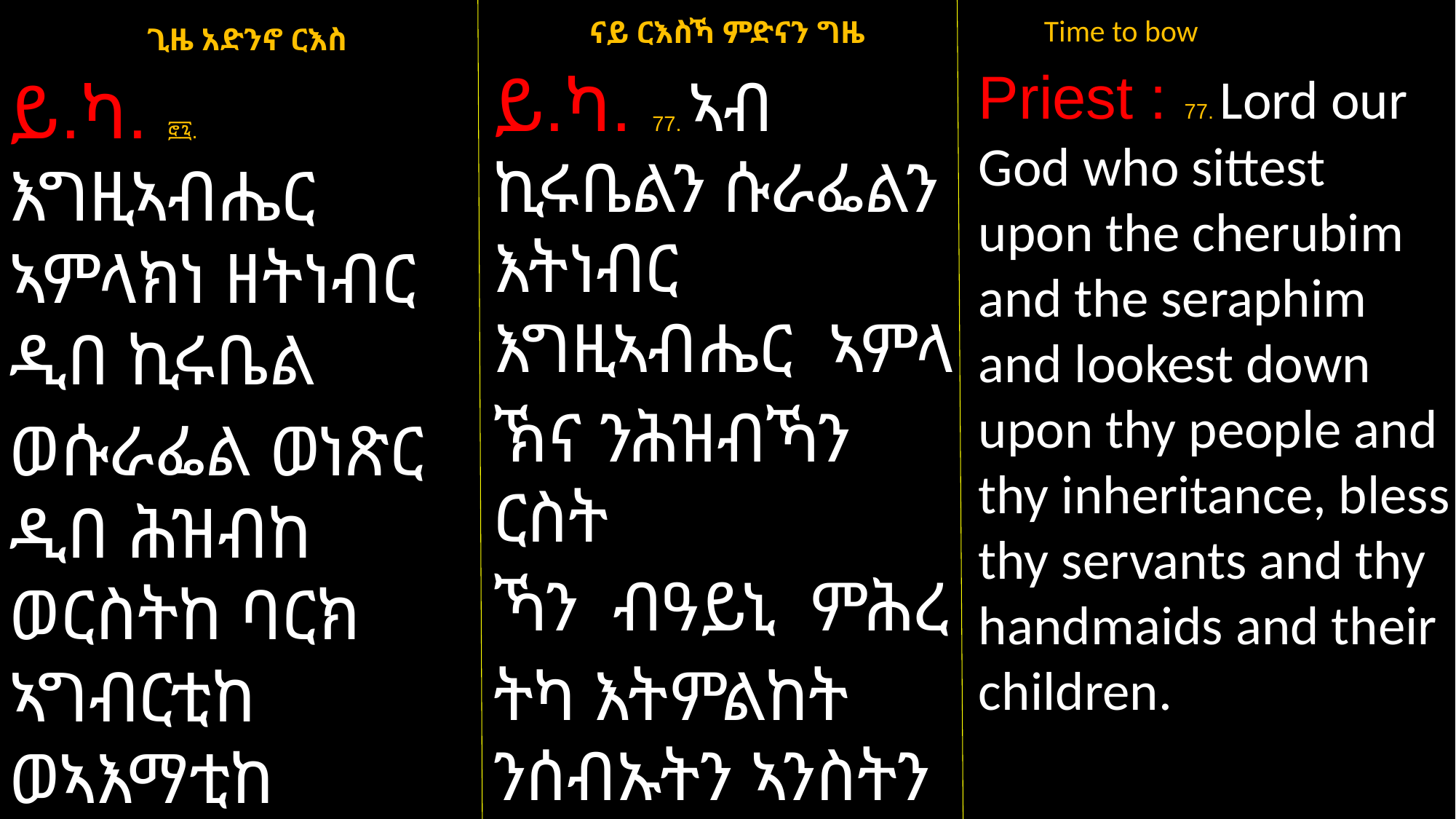

Time to bow
Priest : 77. Lord our God who sittest upon the cherubim and the seraphim and lookest down upon thy people and thy inheritance, bless thy servants and thy handmaids and their children.
ናይ ርእስኻ ምድናን ግዜ
ይ.ካ. 77. ኣብ ኪሩቤልን ሱራፌልን እትነብር እግዚኣብሔር  ኣምላ
ኽና ንሕዝብኻን ርስት
ኻን  ብዓይኒ  ምሕረ
ትካ እትምልከት ንሰብኡትን ኣንስትን ባሮትካን ንደቆምን ባርኽ።
ጊዜ አድንኖ ርእስ
ይ.ካ. ፸፯. እግዚኣብሔር ኣምላክነ ዘትነብር ዲበ ኪሩቤል
ወሱራፌል ወነጽር ዲበ ሕዝብከ ወርስትከ ባርክ ኣግብርቲከ  ወኣእማቲከ ወደቂቆሙ።